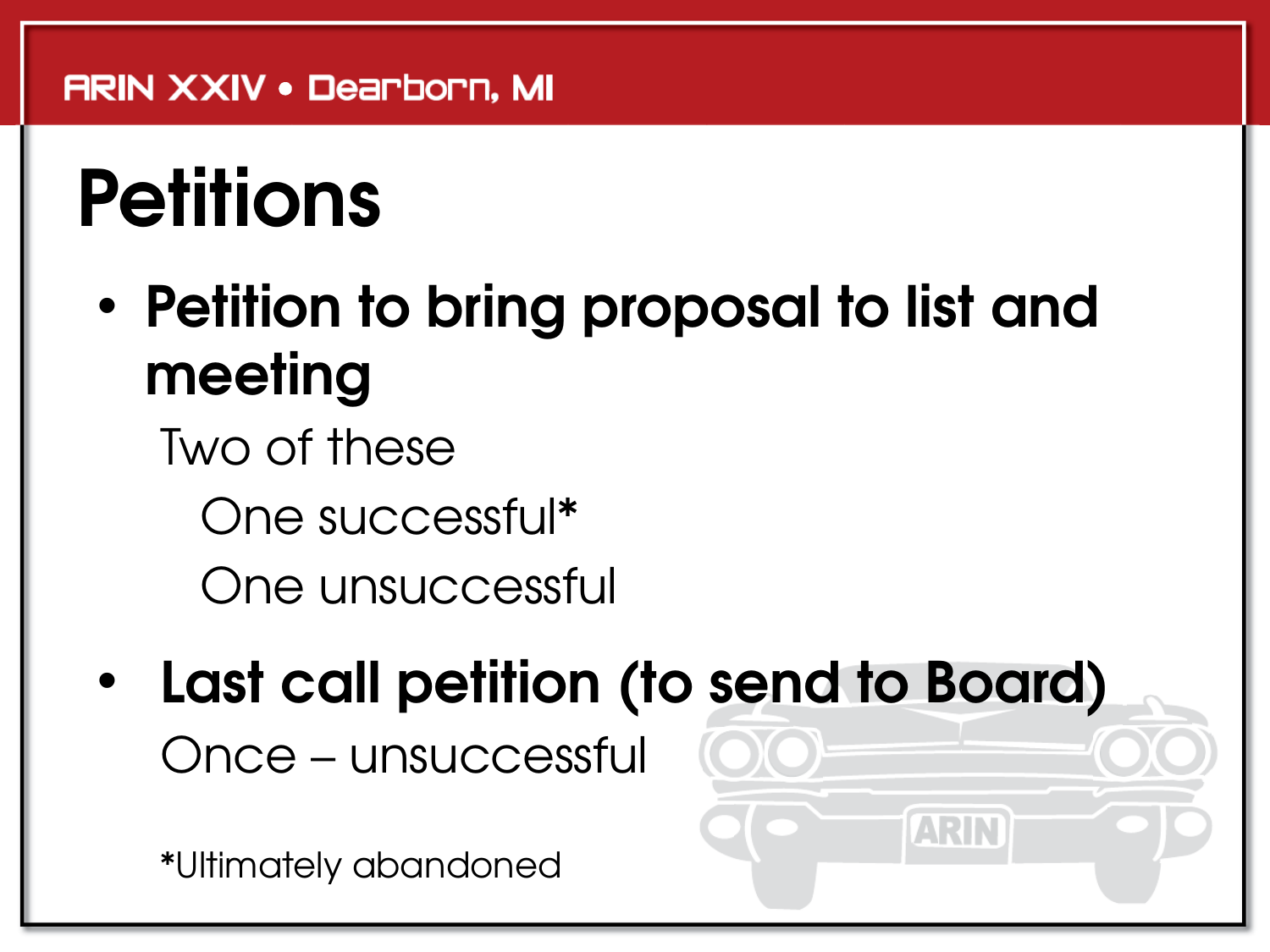

Petitions
Petition to bring proposal to list and meeting
Two of these
	One successful*
	One unsuccessful
 Last call petition (to send to Board)
Once – unsuccessful
*Ultimately abandoned